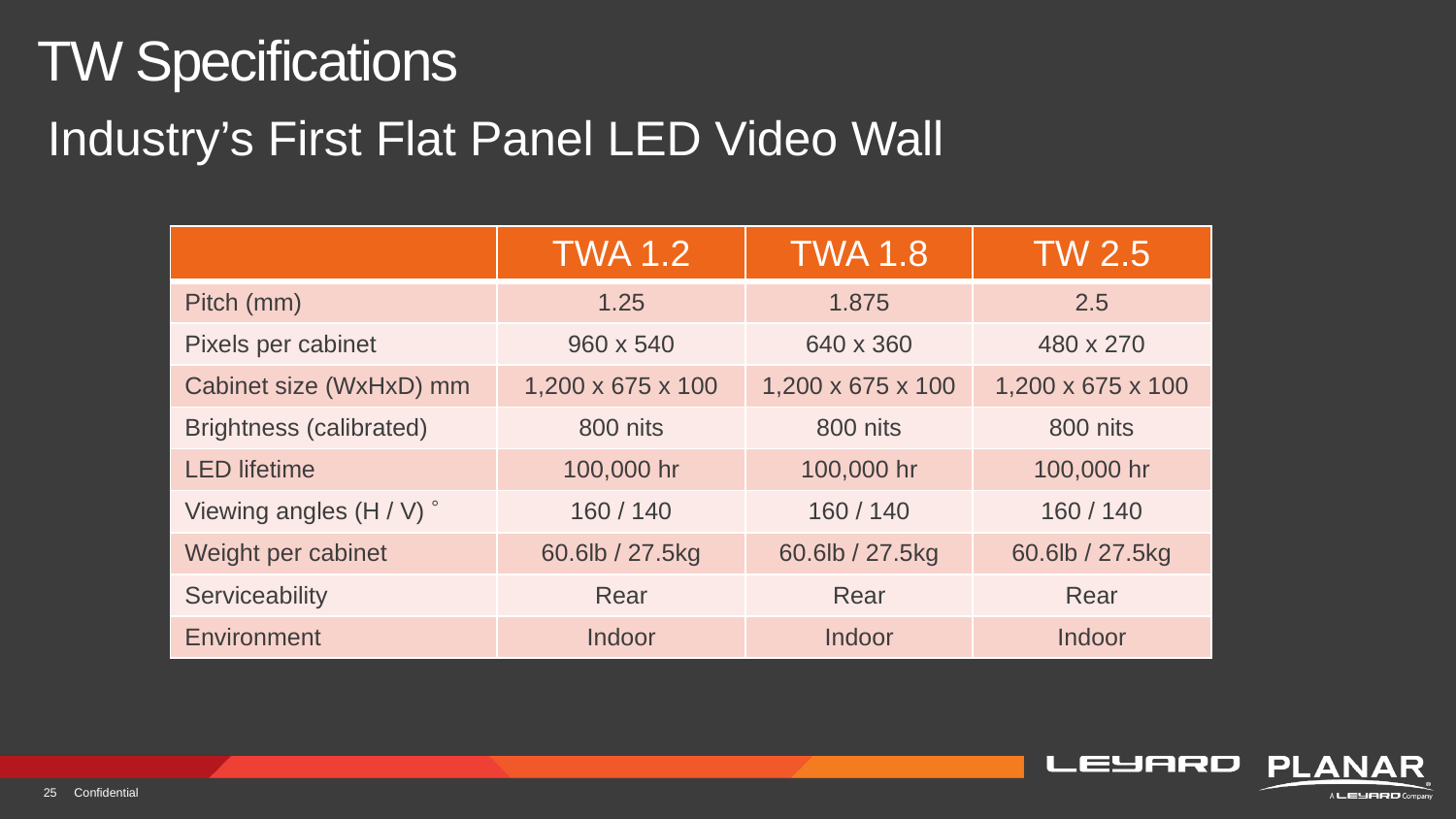

# TW Specifications
Industry’s First Flat Panel LED Video Wall
|  | TWA 1.2 | TWA 1.8 | TW 2.5 |
| --- | --- | --- | --- |
| Pitch (mm) | 1.25 | 1.875 | 2.5 |
| Pixels per cabinet | 960 x 540 | 640 x 360 | 480 x 270 |
| Cabinet size (WxHxD) mm | 1,200 x 675 x 100 | 1,200 x 675 x 100 | 1,200 x 675 x 100 |
| Brightness (calibrated) | 800 nits | 800 nits | 800 nits |
| LED lifetime | 100,000 hr | 100,000 hr | 100,000 hr |
| Viewing angles (H / V) ° | 160 / 140 | 160 / 140 | 160 / 140 |
| Weight per cabinet | 60.6lb / 27.5kg | 60.6lb / 27.5kg | 60.6lb / 27.5kg |
| Serviceability | Rear | Rear | Rear |
| Environment | Indoor | Indoor | Indoor |